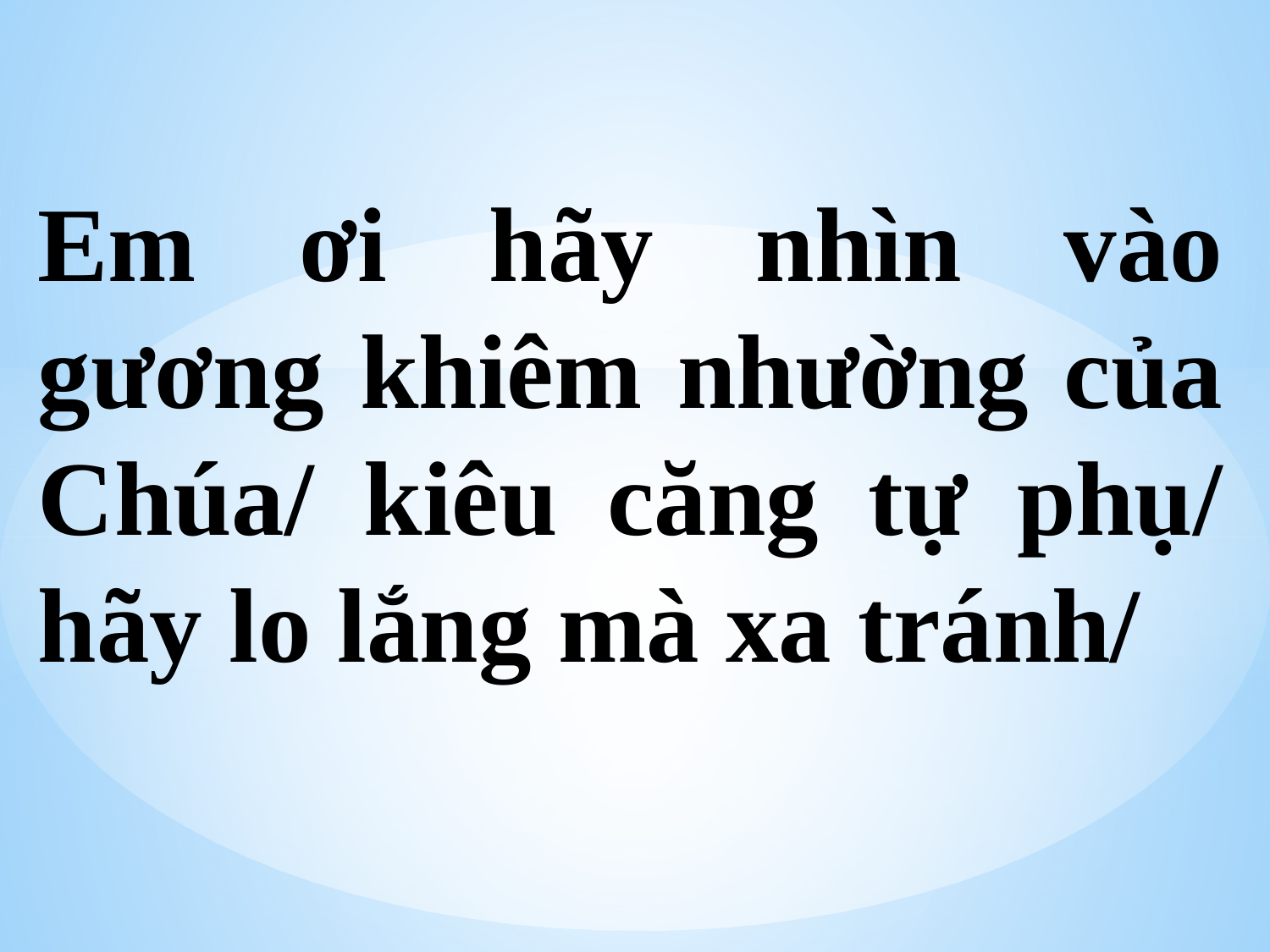

Em ơi hãy nhìn vào gương khiêm nhường của Chúa/ kiêu căng tự phụ/ hãy lo lắng mà xa tránh/